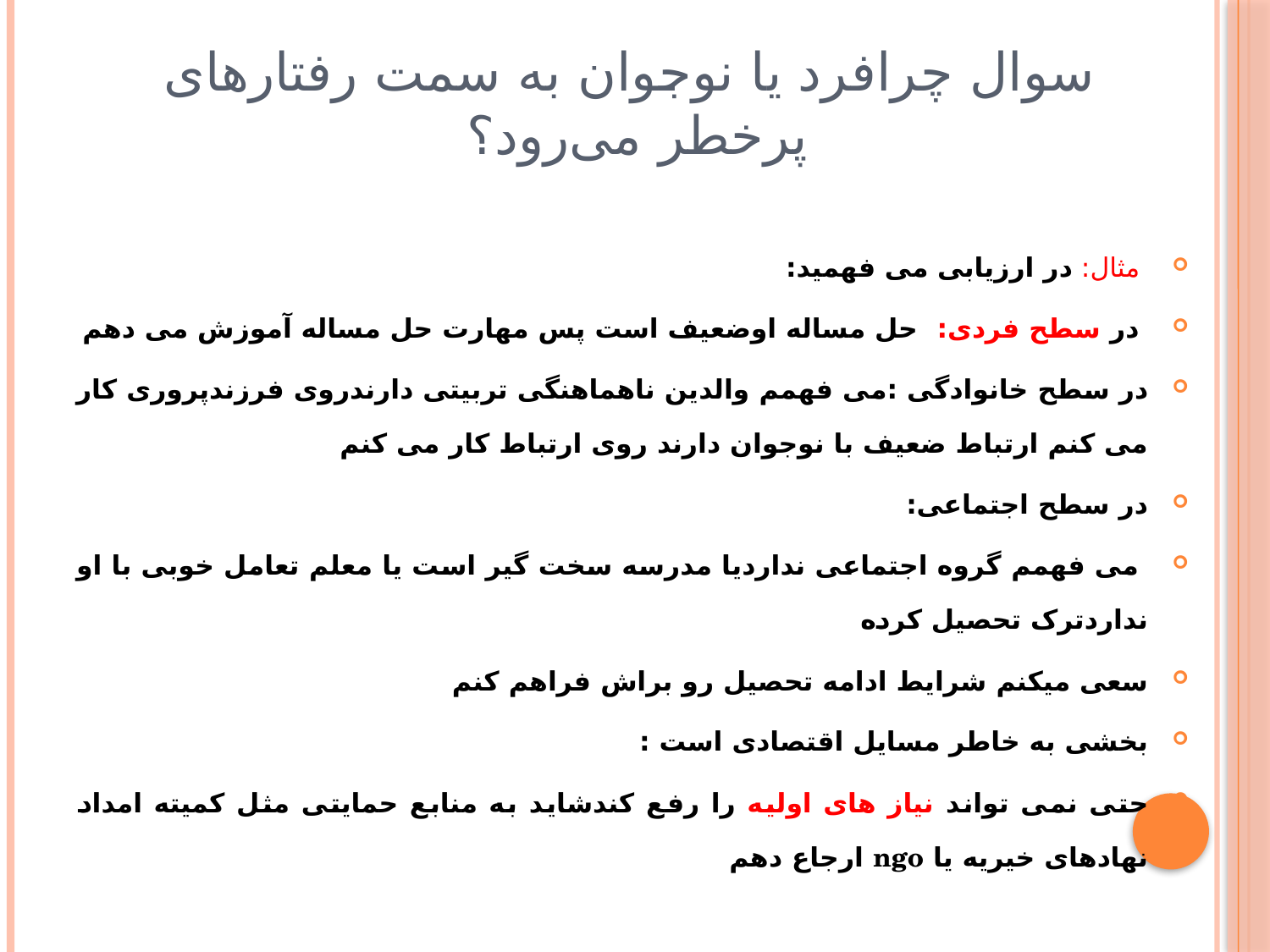

# سوال چرافرد یا نوجوان به سمت رفتارهای پرخطر می‌رود؟
 مثال: در ارزیابی می فهمید:
 در سطح فردی:  حل مساله اوضعیف است پس مهارت حل مساله آموزش می دهم
در سطح خانوادگی :می فهمم والدین ناهماهنگی تربیتی دارندروی فرزندپروری کار می کنم ارتباط ضعیف با نوجوان دارند روی ارتباط کار می کنم
در سطح اجتماعی:
 می فهمم گروه اجتماعی نداردیا مدرسه سخت گیر است یا معلم تعامل خوبی با او نداردترک تحصیل کرده
سعی میکنم شرایط ادامه تحصیل رو براش فراهم کنم
بخشی به خاطر مسایل اقتصادی است :
حتی نمی تواند نیاز های اولیه را رفع کندشاید به منابع حمایتی مثل کمیته امداد نهادهای خیریه یا ngo ارجاع دهم